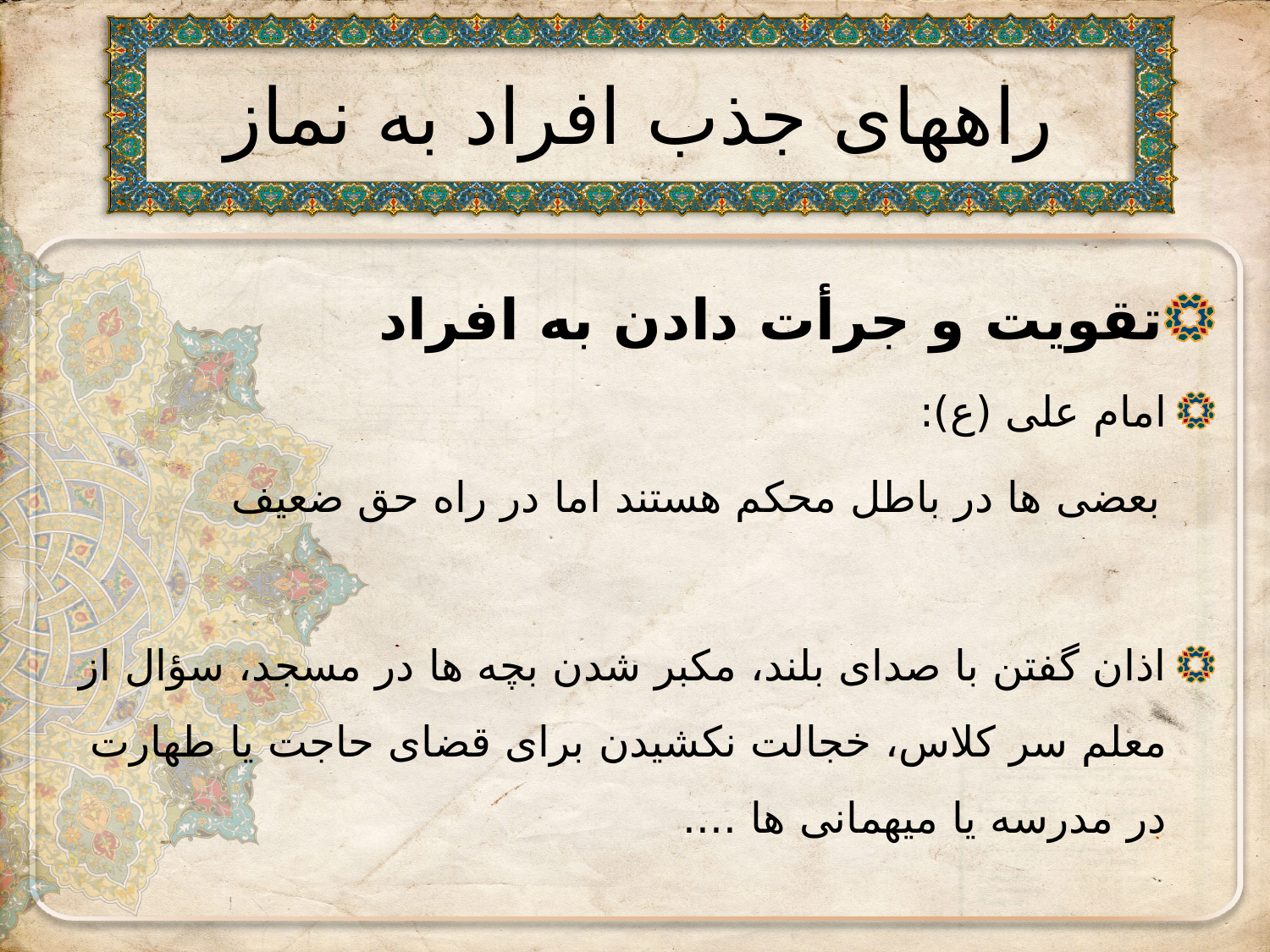

# راههای جذب افراد به نماز
تقویت و جرأت دادن به افراد
امام علی (ع):
    بعضی ها در باطل محکم هستند اما در راه حق ضعیف

اذان گفتن با صدای بلند، مکبر شدن بچه ها در مسجد، سؤال از معلم سر کلاس، خجالت نکشیدن برای قضای حاجت یا طهارت در مدرسه یا میهمانی ها ....